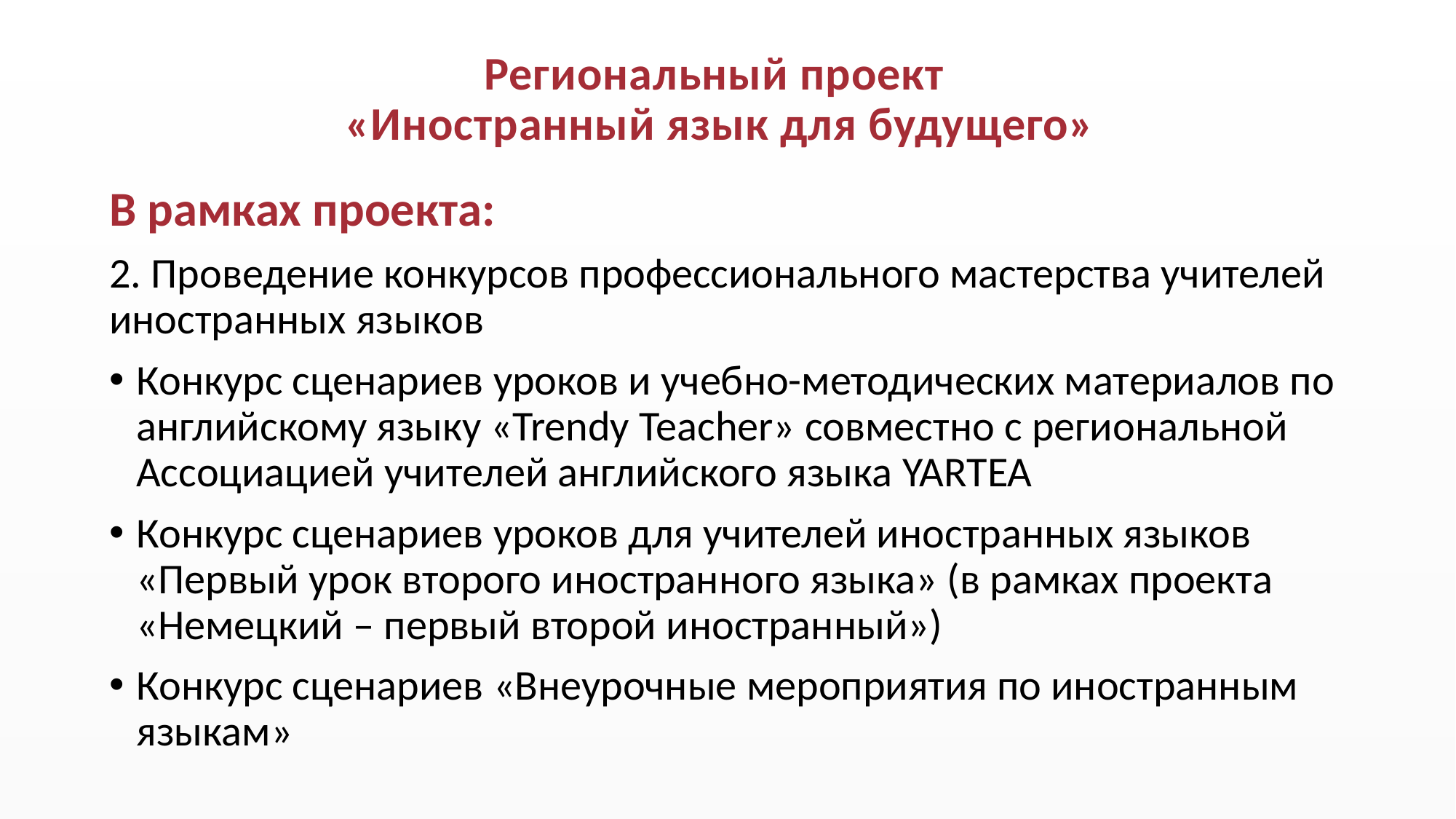

# Региональный проект «Иностранный язык для будущего»
В рамках проекта:
2. Проведение конкурсов профессионального мастерства учителей иностранных языков
Конкурс сценариев уроков и учебно-методических материалов по английскому языку «Trendy Teacher» совместно с региональной Ассоциацией учителей английского языка YARTEA
Конкурс сценариев уроков для учителей иностранных языков «Первый урок второго иностранного языка» (в рамках проекта «Немецкий – первый второй иностранный»)
Конкурс сценариев «Внеурочные мероприятия по иностранным языкам»